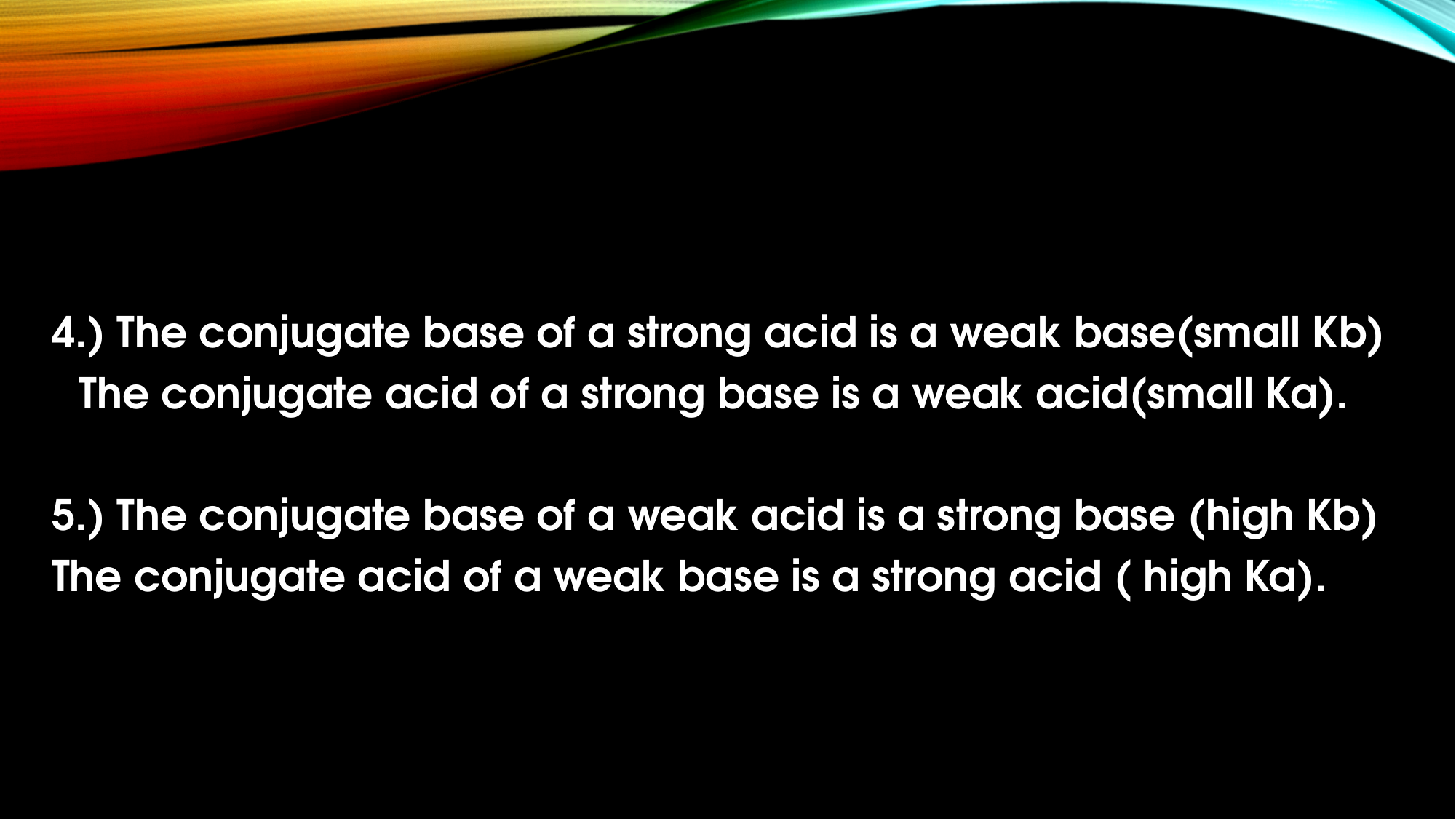

4.) The conjugate base of a strong acid is a weak base(small Kb)
	The conjugate acid of a strong base is a weak acid(small Ka).

5.) The conjugate base of a weak acid is a strong base (high Kb)
The conjugate acid of a weak base is a strong acid ( high Ka).